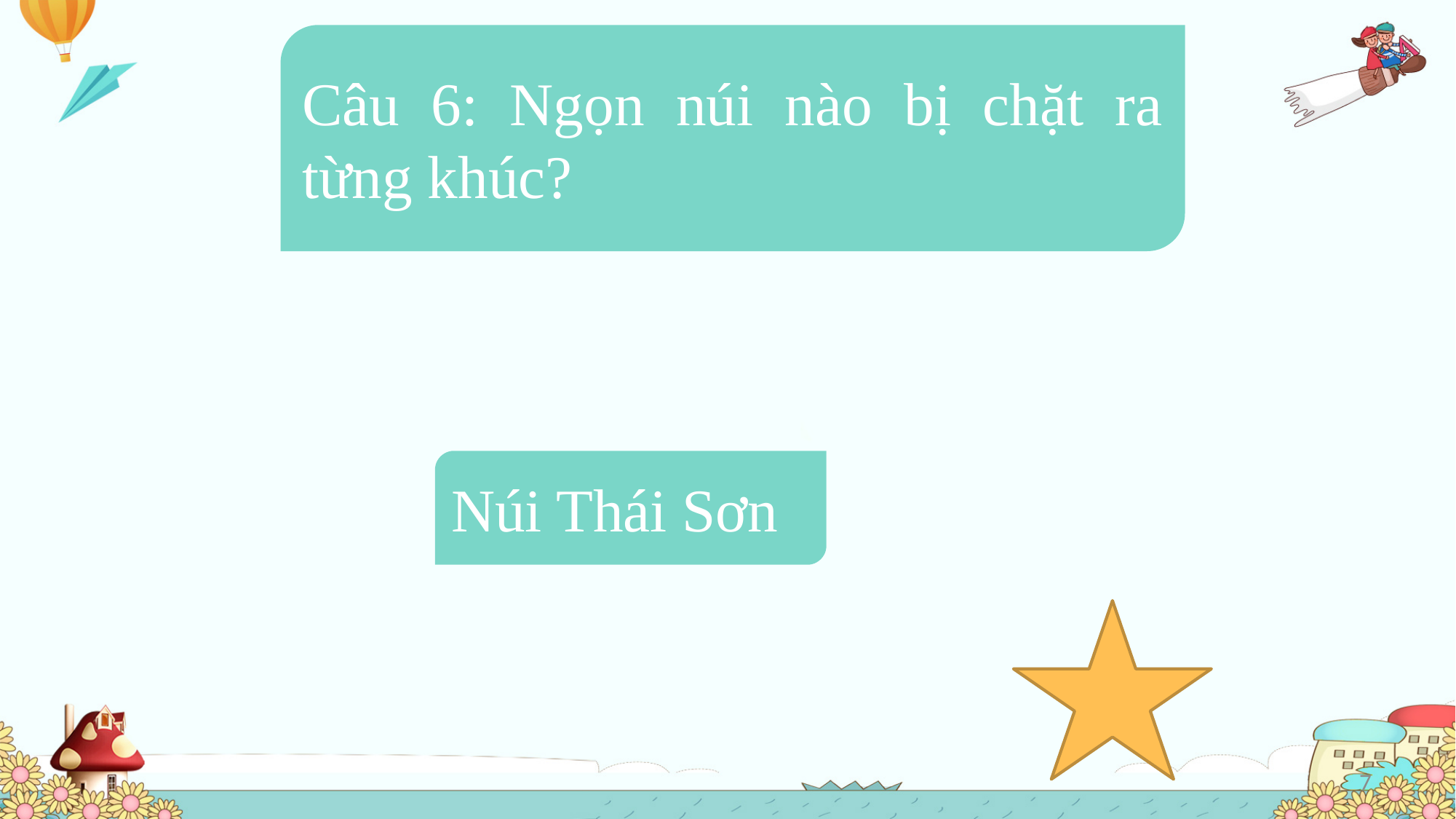

Câu 6: Ngọn núi nào bị chặt ra từng khúc?
Núi Thái Sơn

7